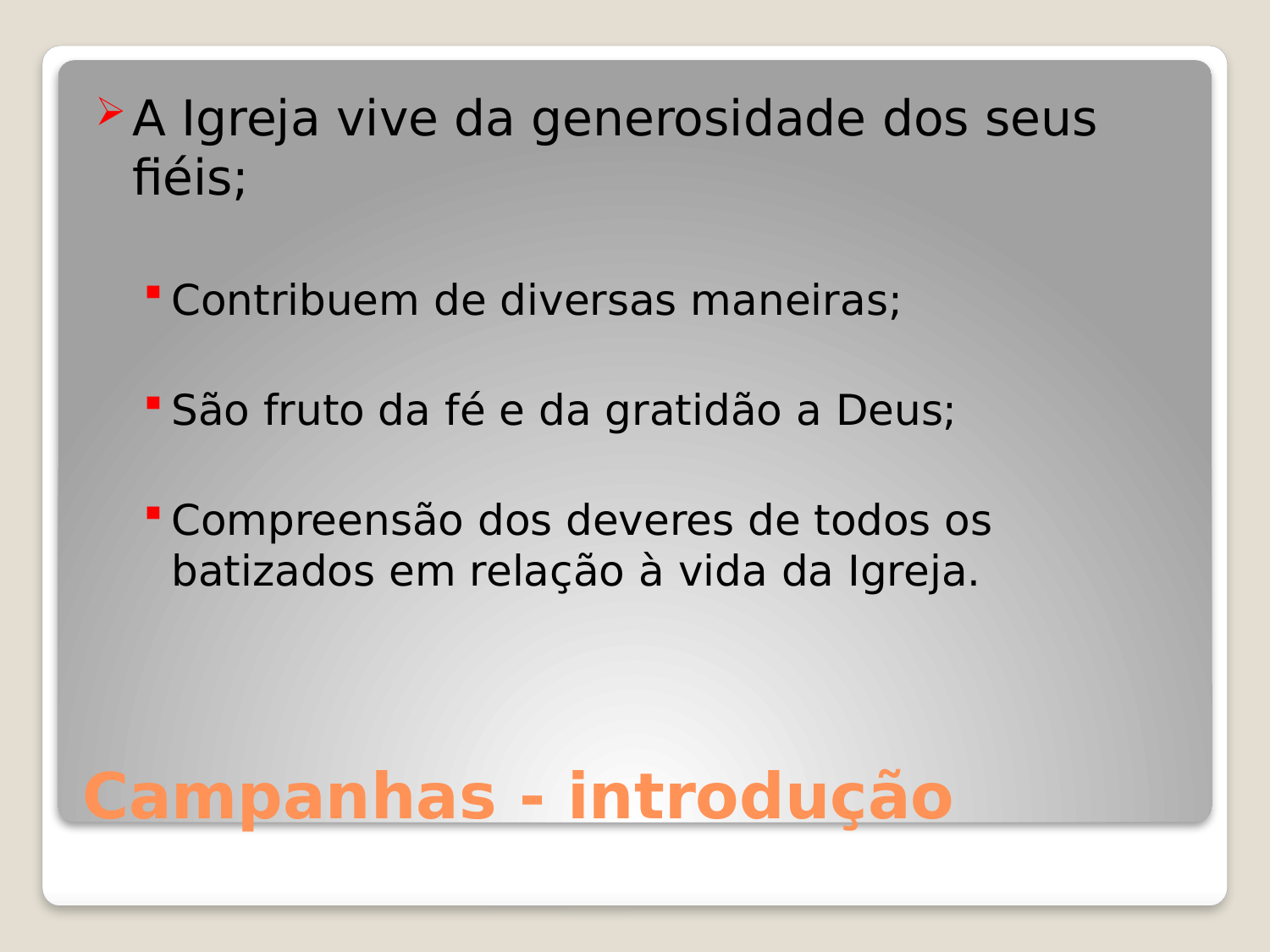

A Igreja vive da generosidade dos seus fiéis;

Contribuem de diversas maneiras;

São fruto da fé e da gratidão a Deus;

Compreensão dos deveres de todos os batizados em relação à vida da Igreja.
# Campanhas - introdução